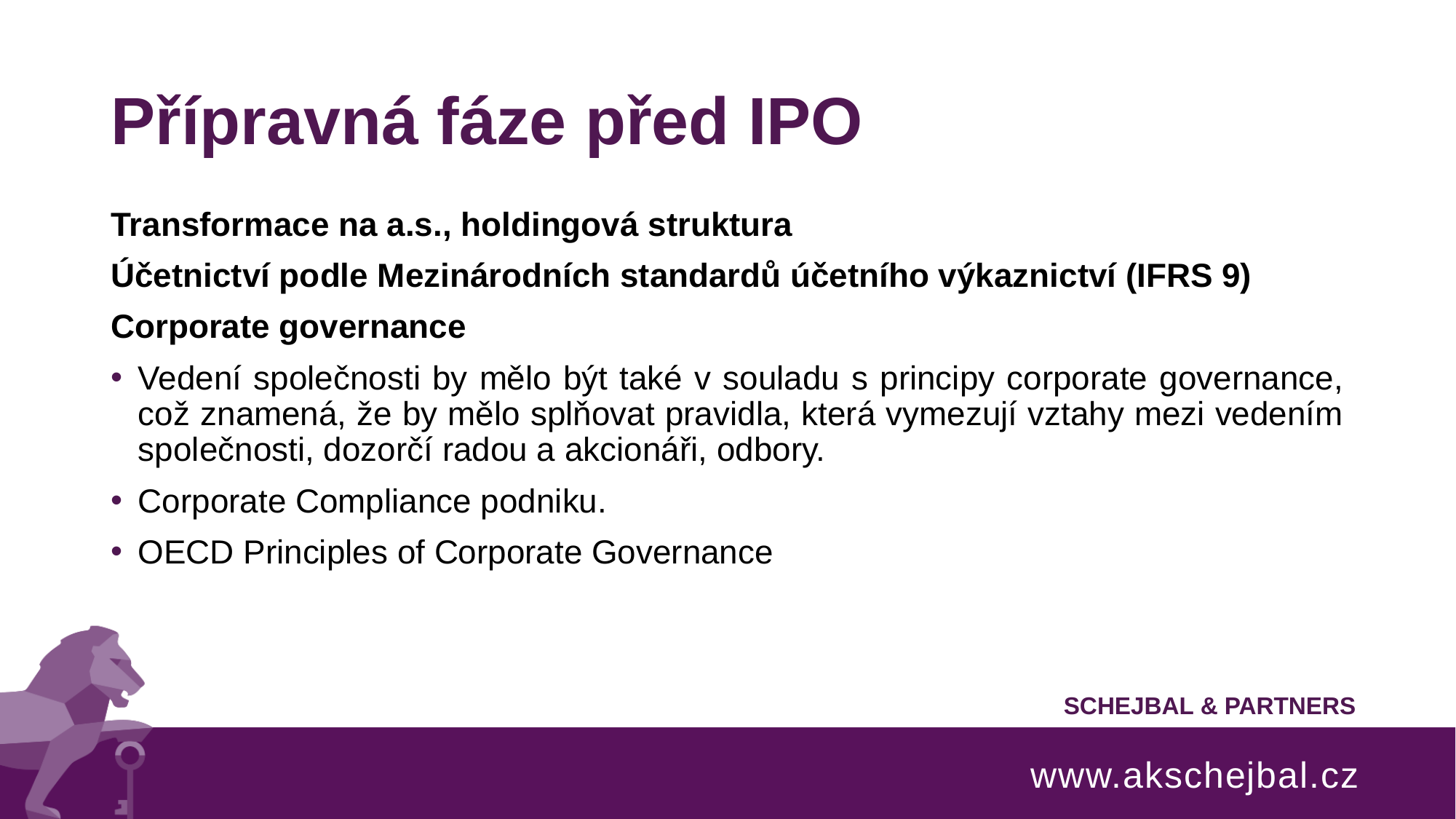

# Přípravná fáze před IPO
Transformace na a.s., holdingová struktura
Účetnictví podle Mezinárodních standardů účetního výkaznictví (IFRS 9)
Corporate governance
Vedení společnosti by mělo být také v souladu s principy corporate governance, což znamená, že by mělo splňovat pravidla, která vymezují vztahy mezi vedením společnosti, dozorčí radou a akcionáři, odbory.
Corporate Compliance podniku.
OECD Principles of Corporate Governance

www.akschejbal.cz